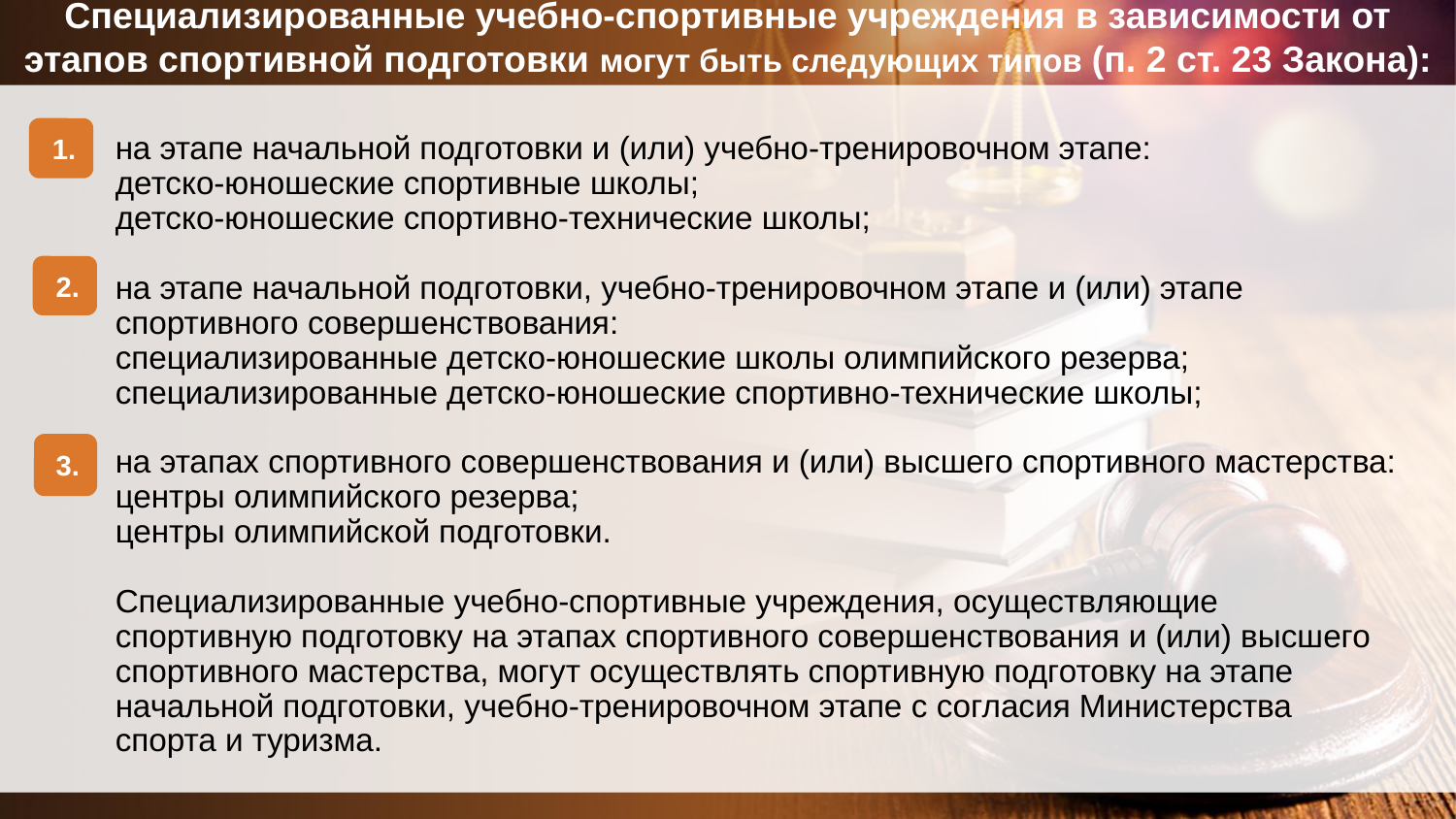

Специализированные учебно-спортивные учреждения в зависимости от этапов спортивной подготовки могут быть следующих типов (п. 2 ст. 23 Закона):
1.
# на этапе начальной подготовки и (или) учебно-тренировочном этапе: детско-юношеские спортивные школы; детско-юношеские спортивно-технические школы; на этапе начальной подготовки, учебно-тренировочном этапе и (или) этапе спортивного совершенствования: специализированные детско-юношеские школы олимпийского резерва; специализированные детско-юношеские спортивно-технические школы; на этапах спортивного совершенствования и (или) высшего спортивного мастерства: центры олимпийского резерва; центры олимпийской подготовки. Специализированные учебно-спортивные учреждения, осуществляющие спортивную подготовку на этапах спортивного совершенствования и (или) высшего спортивного мастерства, могут осуществлять спортивную подготовку на этапе начальной подготовки, учебно-тренировочном этапе с согласия Министерства спорта и туризма.
2.
3.